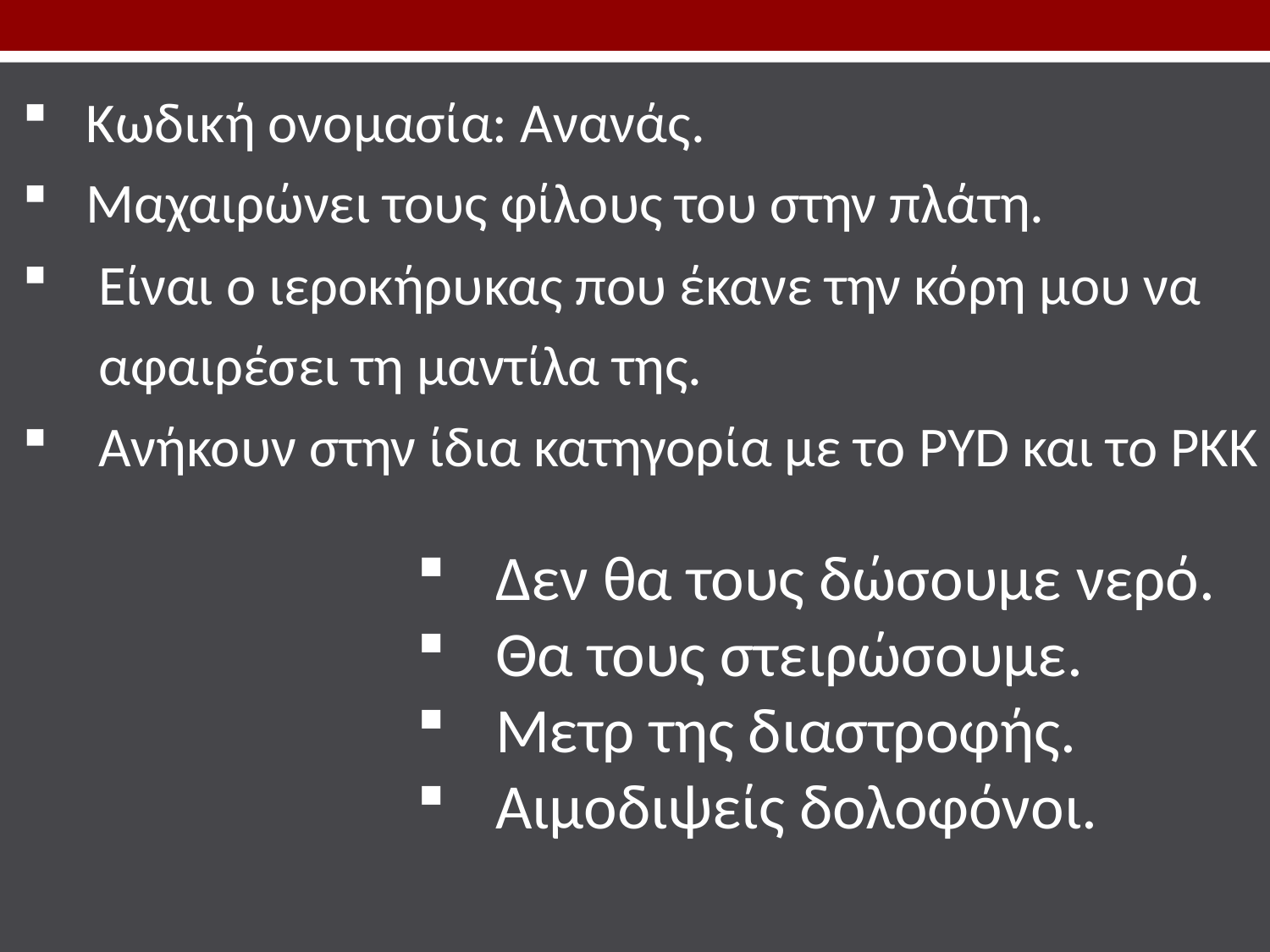

Κωδική ονομασία: Ανανάς.
Μαχαιρώνει τους φίλους του στην πλάτη.
 Είναι ο ιεροκήρυκας που έκανε την κόρη μου να
      αφαιρέσει τη μαντίλα της.
 Ανήκουν στην ίδια κατηγορία με το PYD και το PKK
 Δεν θα τους δώσουμε νερό.
 Θα τους στειρώσουμε.
 Μετρ της διαστροφής.
 Αιμοδιψείς δολοφόνοι.